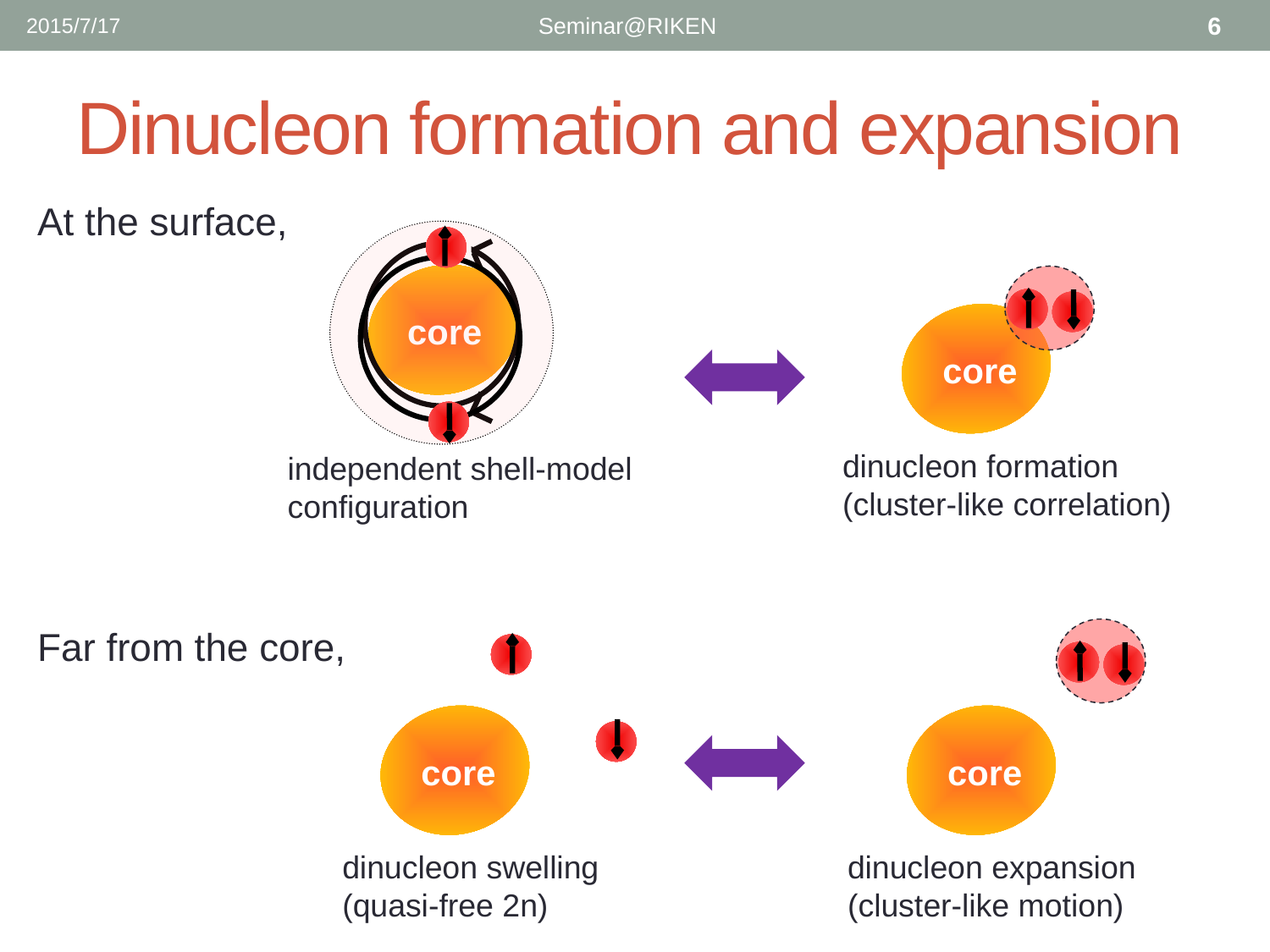

2015/7/17
Seminar@RIKEN
6
# Dinucleon formation and expansion
At the surface,

core

core

dinucleon formation
(cluster-like correlation)
independent shell-model configuration
Far from the core,

core

core

dinucleon swelling
(quasi-free 2n)
dinucleon expansion
(cluster-like motion)